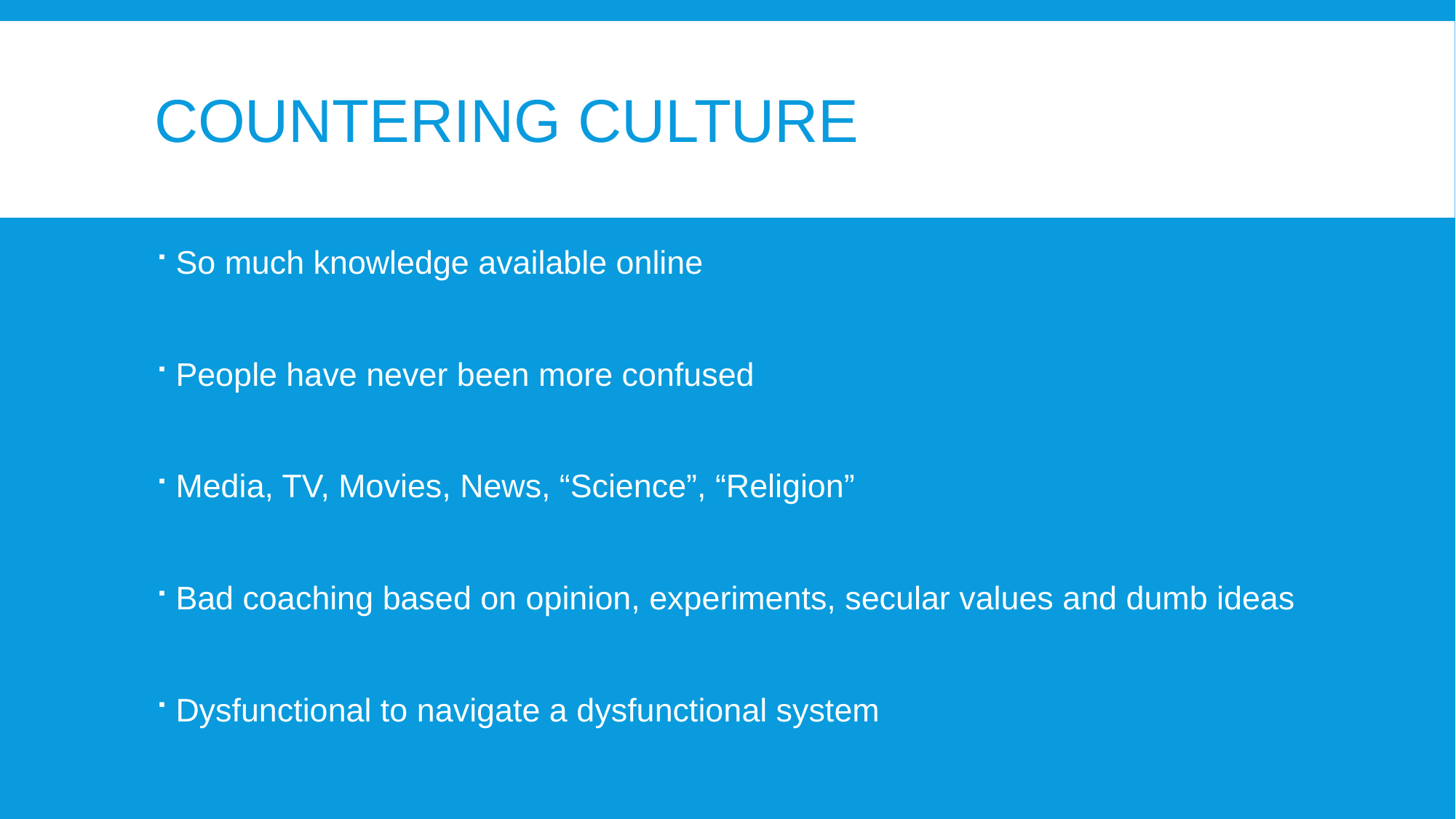

# Countering Culture
So much knowledge available online

People have never been more confused

Media, TV, Movies, News, “Science”, “Religion”

Bad coaching based on opinion, experiments, secular values and dumb ideas

Dysfunctional to navigate a dysfunctional system